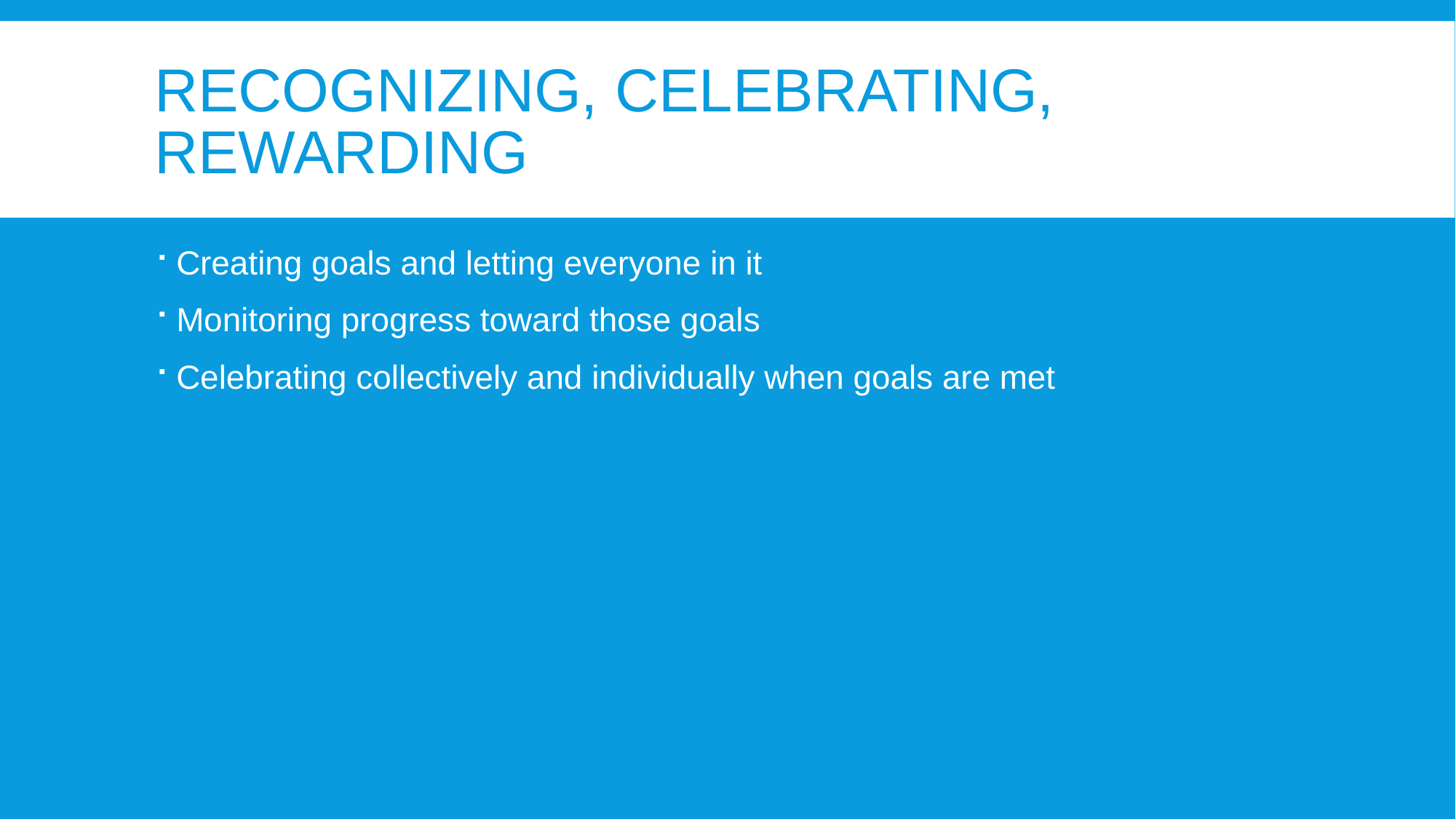

# Recognizing, Celebrating, rewarding
Creating goals and letting everyone in it
Monitoring progress toward those goals
Celebrating collectively and individually when goals are met